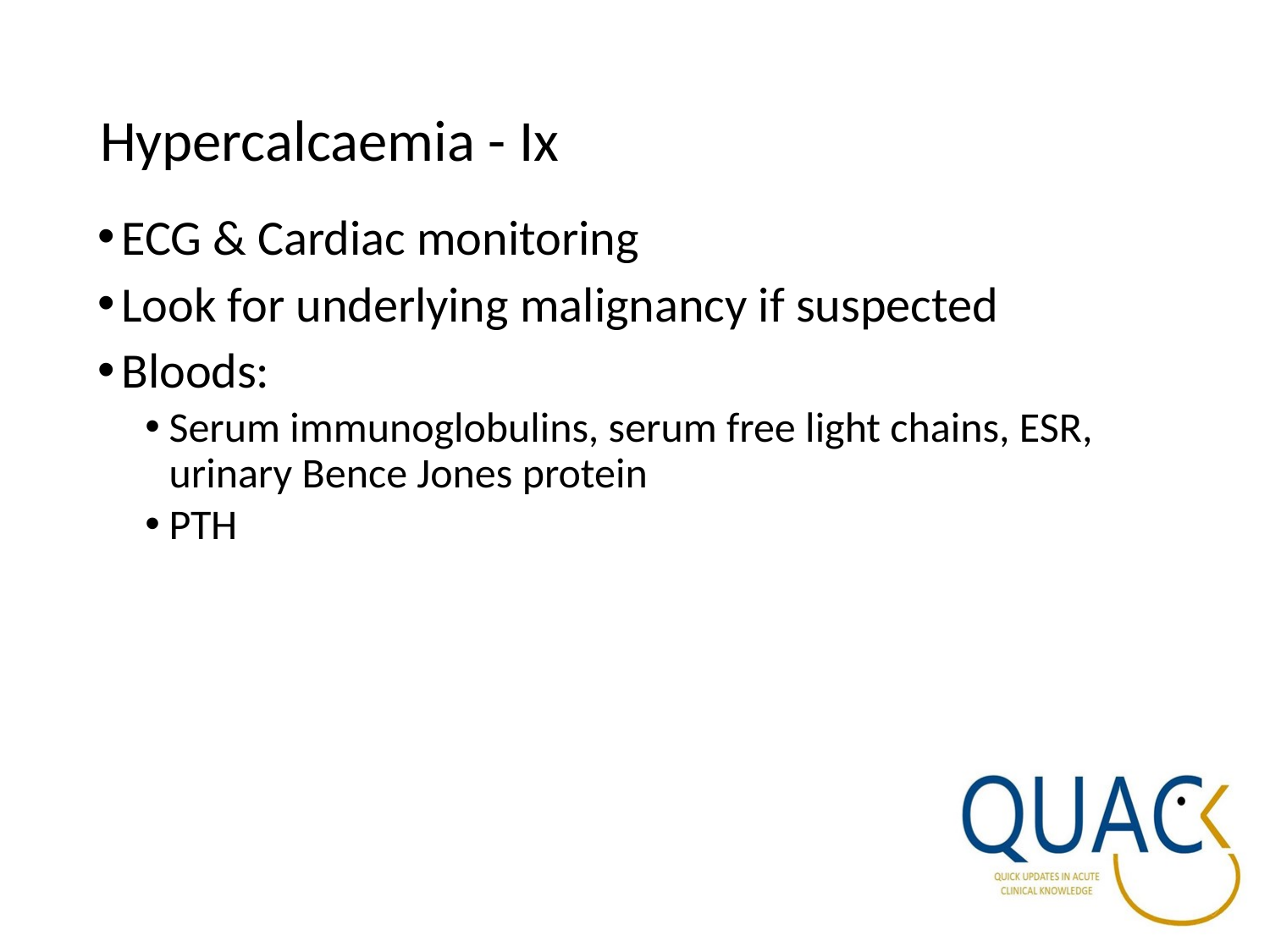

# Hypercalcaemia - Ix
ECG & Cardiac monitoring
Look for underlying malignancy if suspected
Bloods:
Serum immunoglobulins, serum free light chains, ESR, urinary Bence Jones protein
PTH